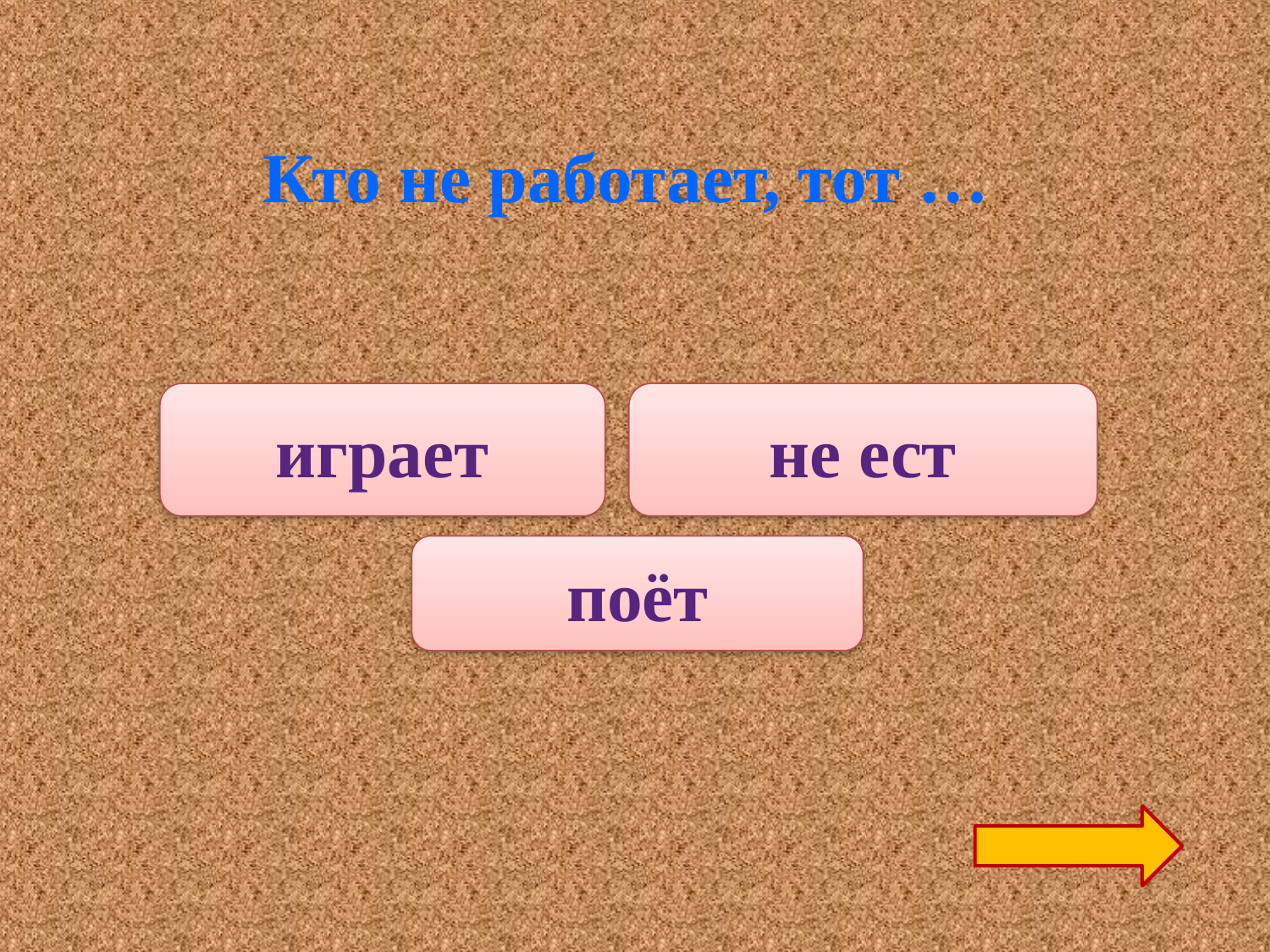

Кто не работает, тот …
играет
не ест
поёт